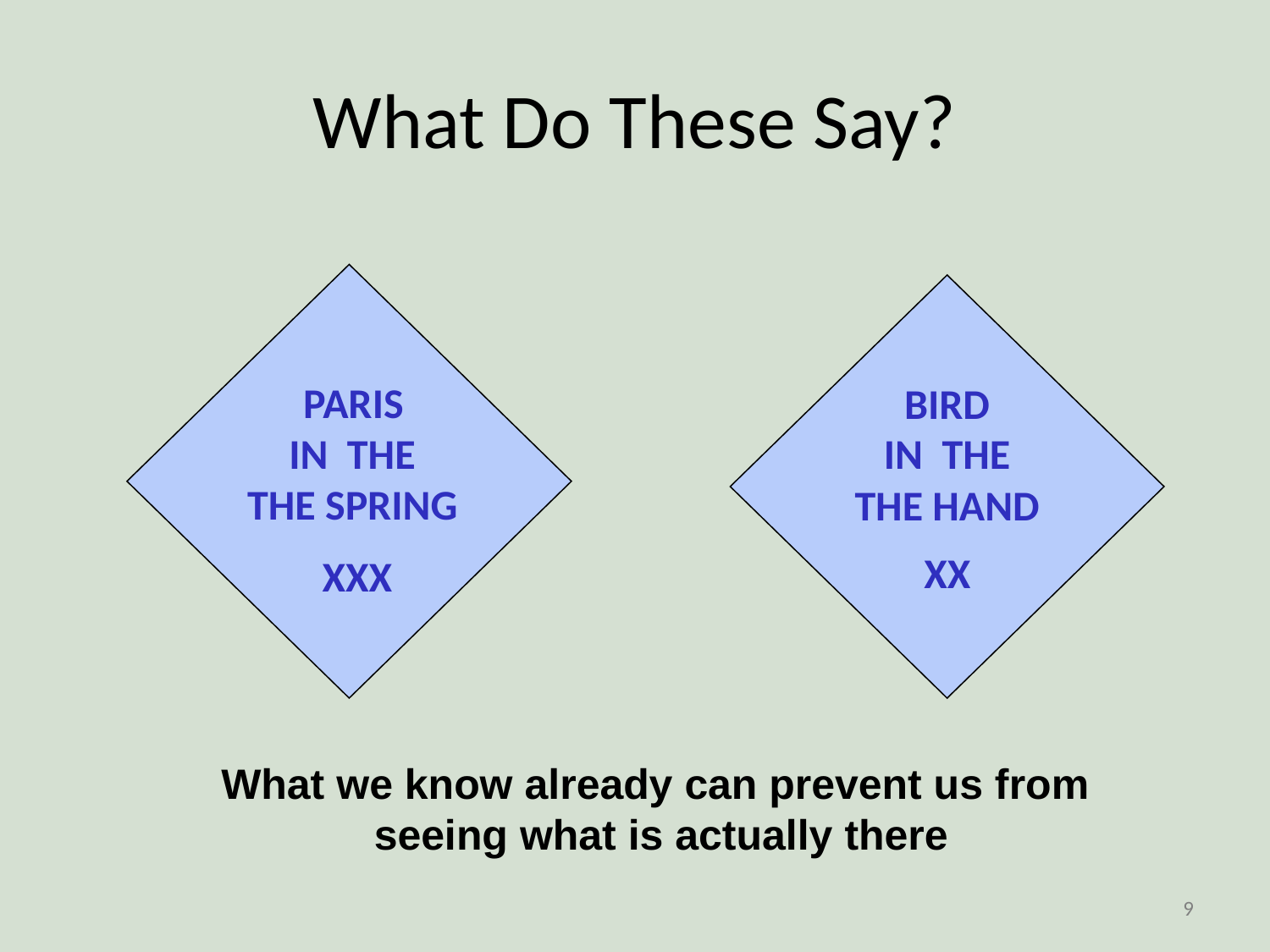

What Do These Say?

BIRD
IN  THE
THE HAND

XX
     PARIS
    IN  THE
    THE SPRING

     XXX
What we know already can prevent us from
seeing what is actually there
9